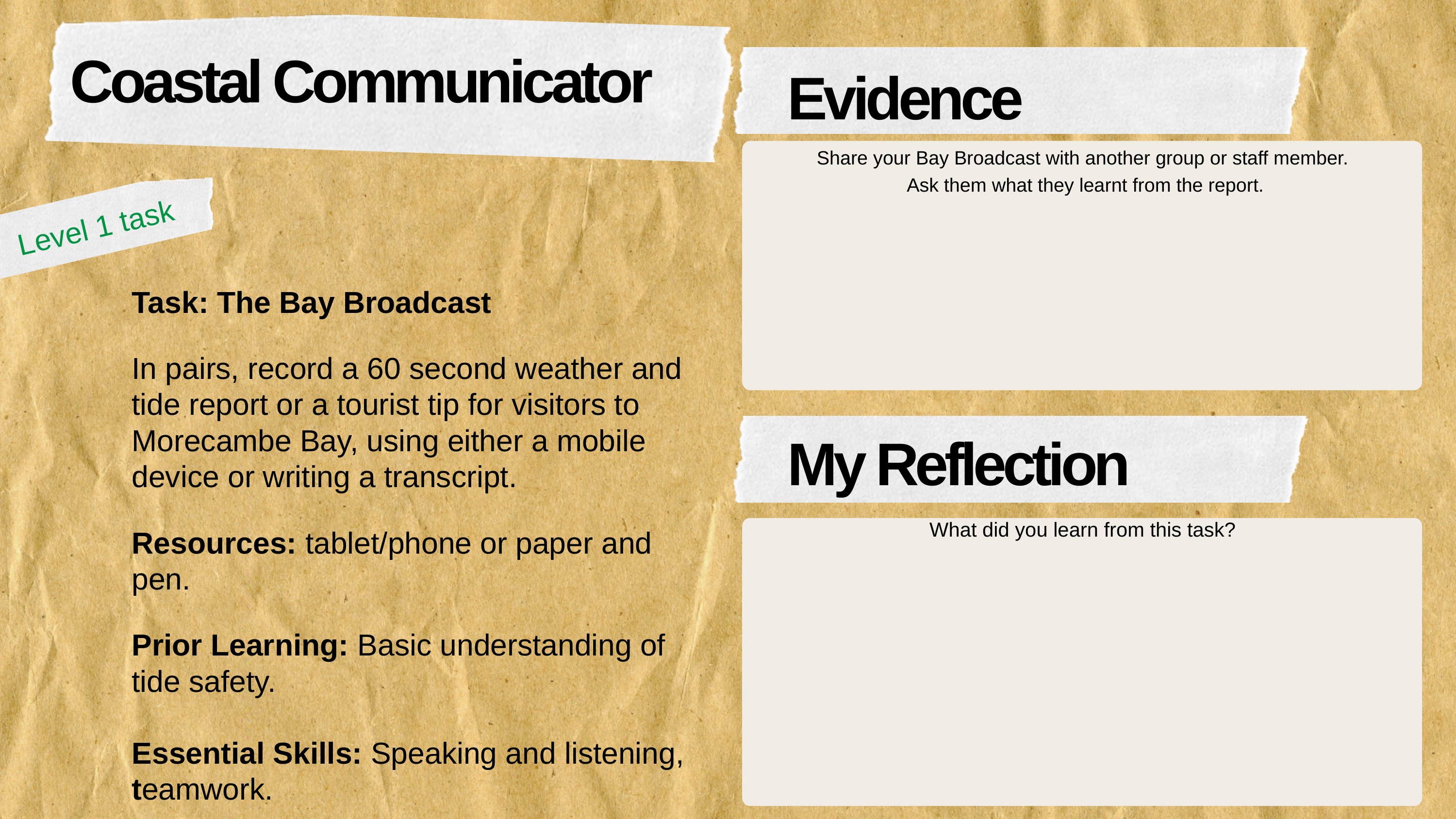

Coastal Communicator badge Level 1 activities

Coastal Communicator

Evidence

Share your Bay Broadcast with another group or staff member.
Ask them what they learnt from the report.

Level 1 task

Task: The Bay Broadcast

In pairs, record a 60 second weather and tide report or a tourist tip for visitors to Morecambe Bay, using either a mobile device or writing a transcript.

Resources: tablet/phone or paper and pen.

Prior Learning: Basic understanding of tide safety.

Essential Skills: Speaking and listening, teamwork.

My Reflection

What did you learn from this task?